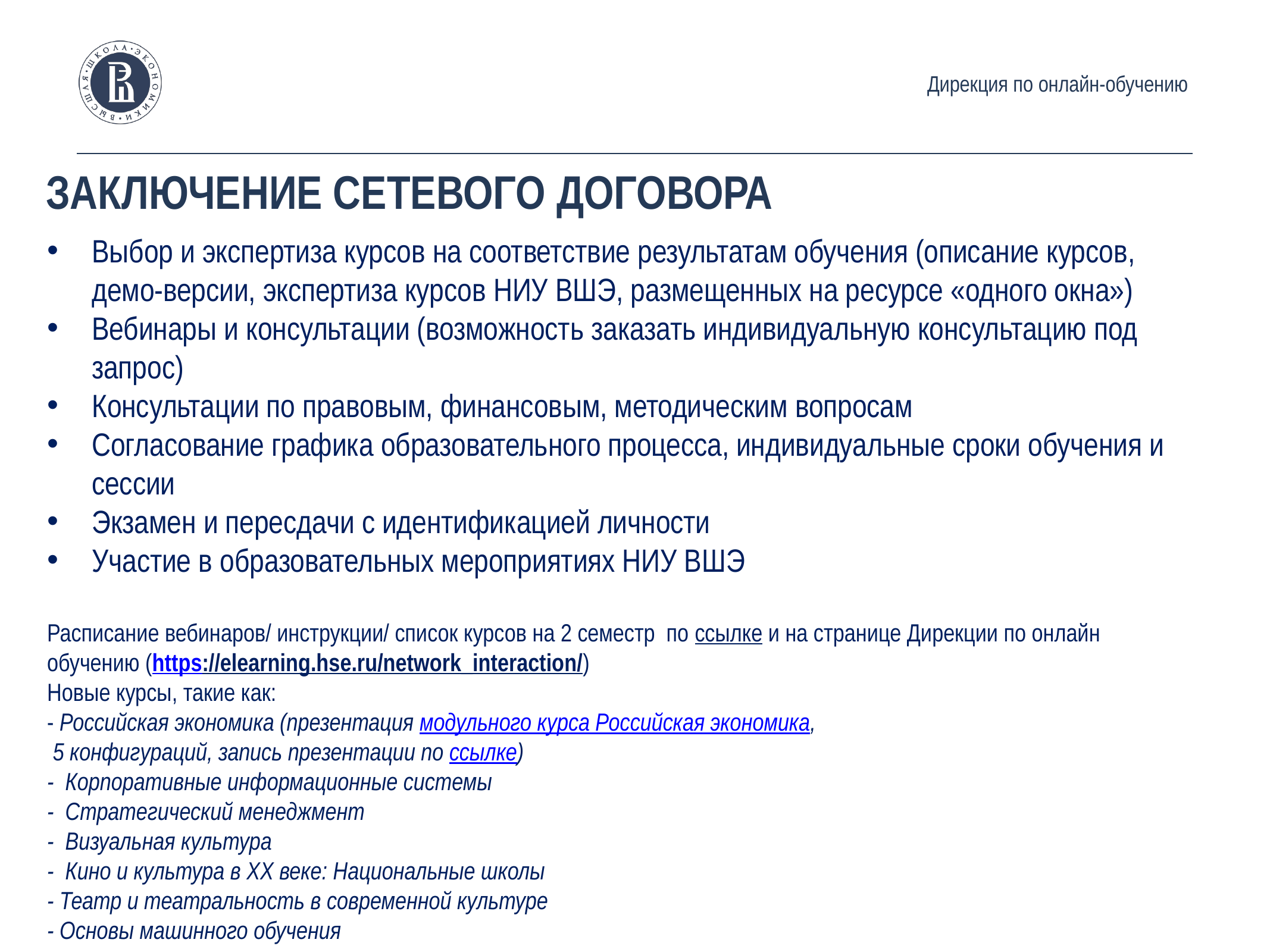

Дирекция по онлайн-обучению
# ЗАКЛЮЧЕНИЕ СЕТЕВОГО ДОГОВОРА
Выбор и экспертиза курсов на соответствие результатам обучения (описание курсов, демо-версии, экспертиза курсов НИУ ВШЭ, размещенных на ресурсе «одного окна»)
Вебинары и консультации (возможность заказать индивидуальную консультацию под запрос)
Консультации по правовым, финансовым, методическим вопросам
Согласование графика образовательного процесса, индивидуальные сроки обучения и сессии
Экзамен и пересдачи с идентификацией личности
Участие в образовательных мероприятиях НИУ ВШЭ

Расписание вебинаров/ инструкции/ список курсов на 2 семестр  по ссылке и на странице Дирекции по онлайн обучению (https://elearning.hse.ru/network_interaction/)
Новые курсы, такие как:
- Российская экономика (презентация модульного курса Российская экономика,
 5 конфигураций, запись презентации по ссылке)
-  Корпоративные информационные системы
-  Стратегический менеджмент
-  Визуальная культура
-  Кино и культура в XX веке: Национальные школы
- Театр и театральность в современной культуре
- Основы машинного обучения